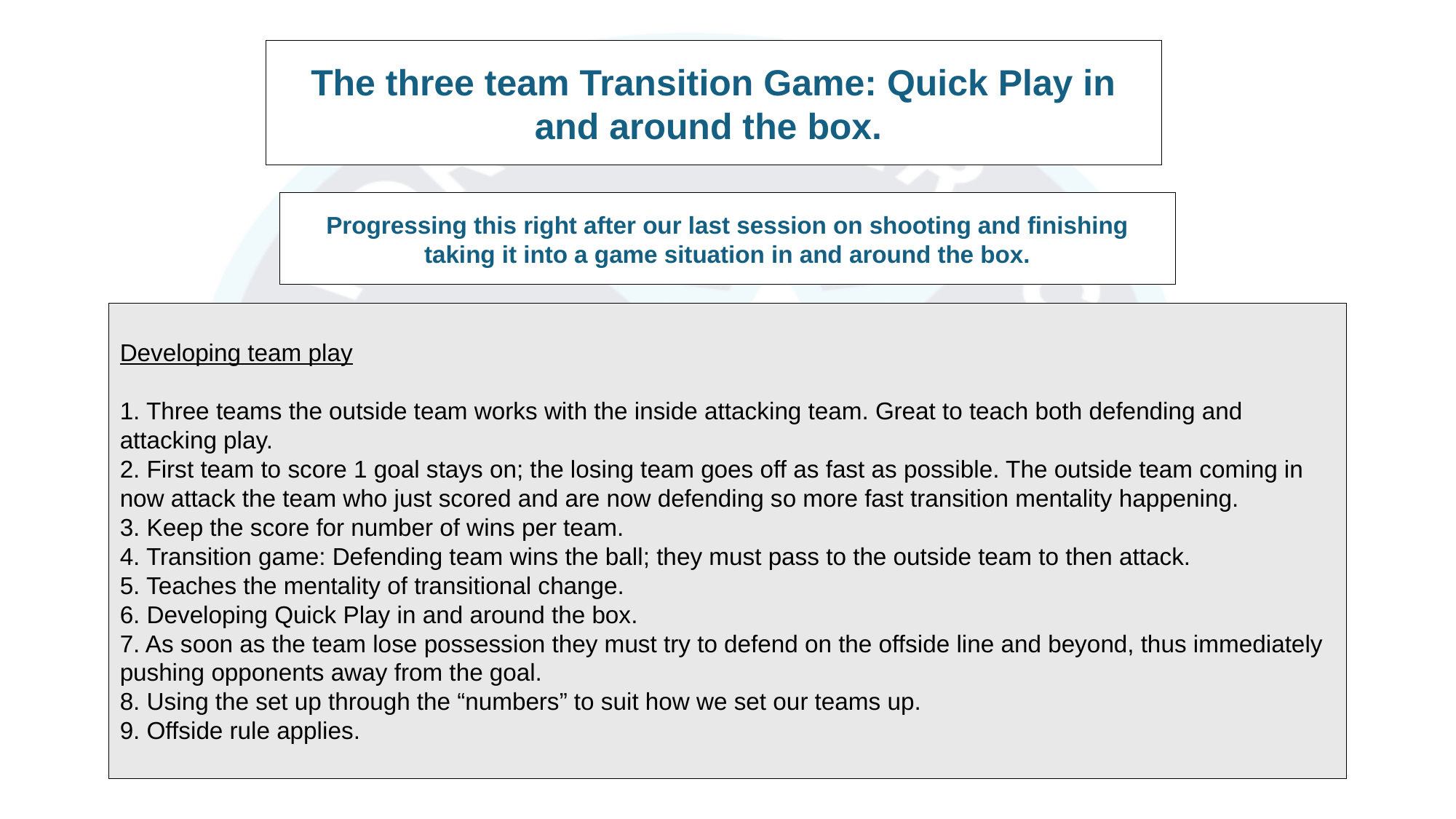

The three team Transition Game: Quick Play in and around the box.

Progressing this right after our last session on shooting and finishing taking it into a game situation in and around the box.

# Developing team play 1. Three teams the outside team works with the inside attacking team. Great to teach both defending and attacking play. 2. First team to score 1 goal stays on; the losing team goes off as fast as possible. The outside team coming in now attack the team who just scored and are now defending so more fast transition mentality happening. 3. Keep the score for number of wins per team. 4. Transition game: Defending team wins the ball; they must pass to the outside team to then attack. 5. Teaches the mentality of transitional change. 6. Developing Quick Play in and around the box. 7. As soon as the team lose possession they must try to defend on the offside line and beyond, thus immediately pushing opponents away from the goal. 8. Using the set up through the “numbers” to suit how we set our teams up. 9. Offside rule applies.